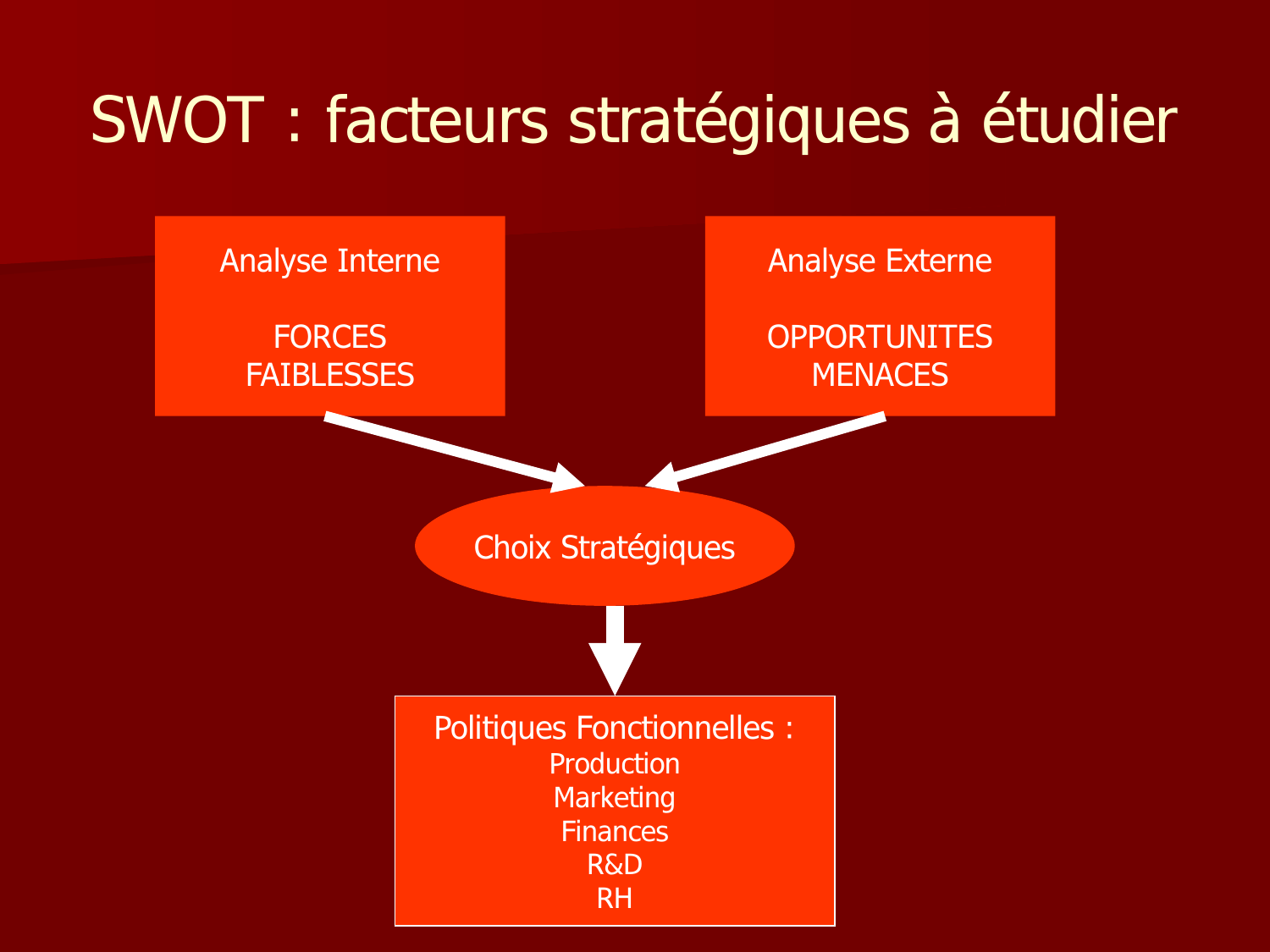

# SWOT : facteurs stratégiques à étudier
Analyse Interne

FORCES
FAIBLESSES
Analyse Externe

OPPORTUNITES
MENACES

Choix Stratégiques

Politiques Fonctionnelles :
Production
Marketing
Finances
R&D
RH